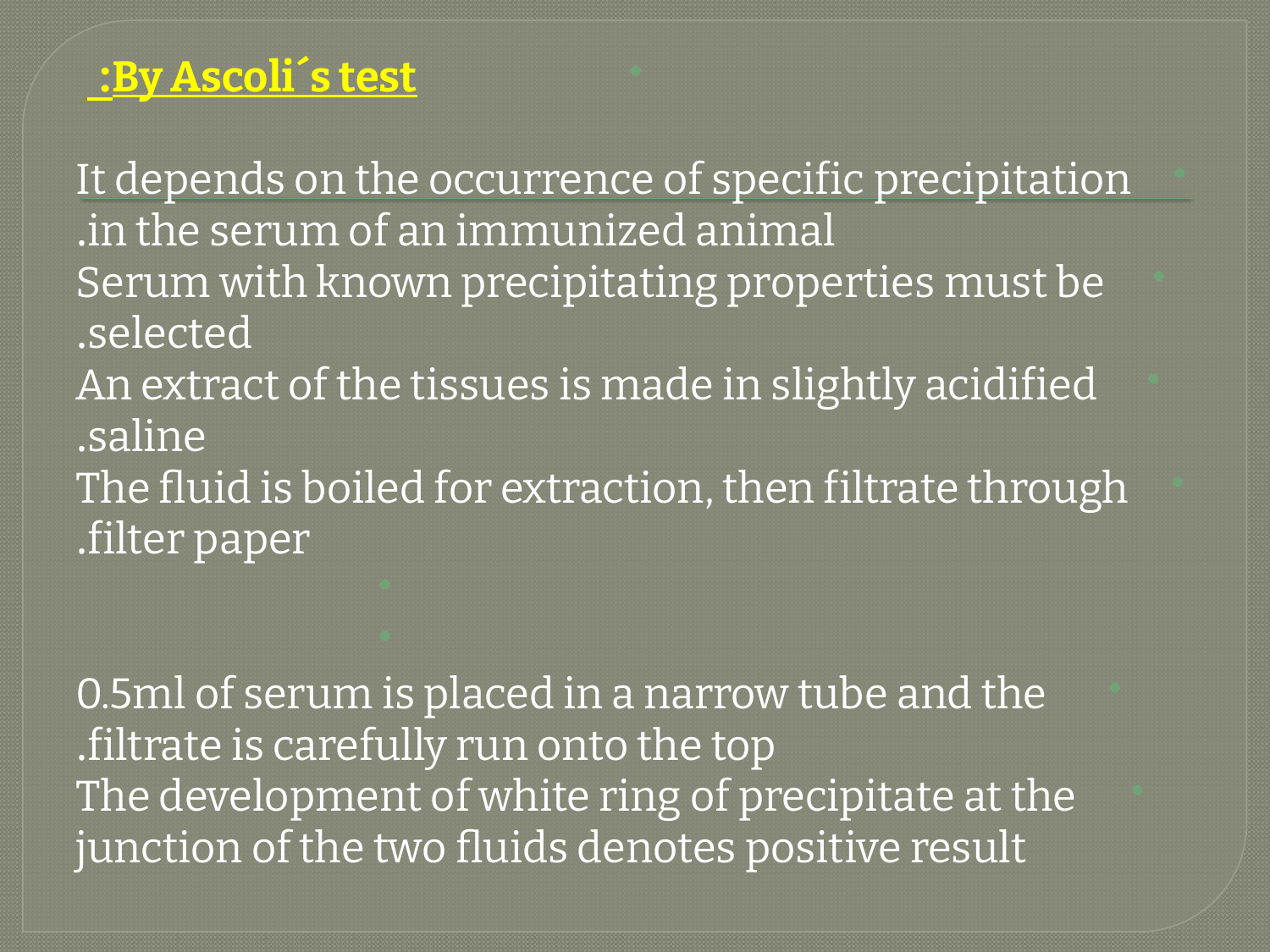

By Ascoli´s test:

It depends on the occurrence of specific precipitation in the serum of an immunized animal.
Serum with known precipitating properties must be selected.
An extract of the tissues is made in slightly acidified saline.
The fluid is boiled for extraction, then filtrate through filter paper.

0.5ml of serum is placed in a narrow tube and the filtrate is carefully run onto the top.
The development of white ring of precipitate at the junction of the two fluids denotes positive result